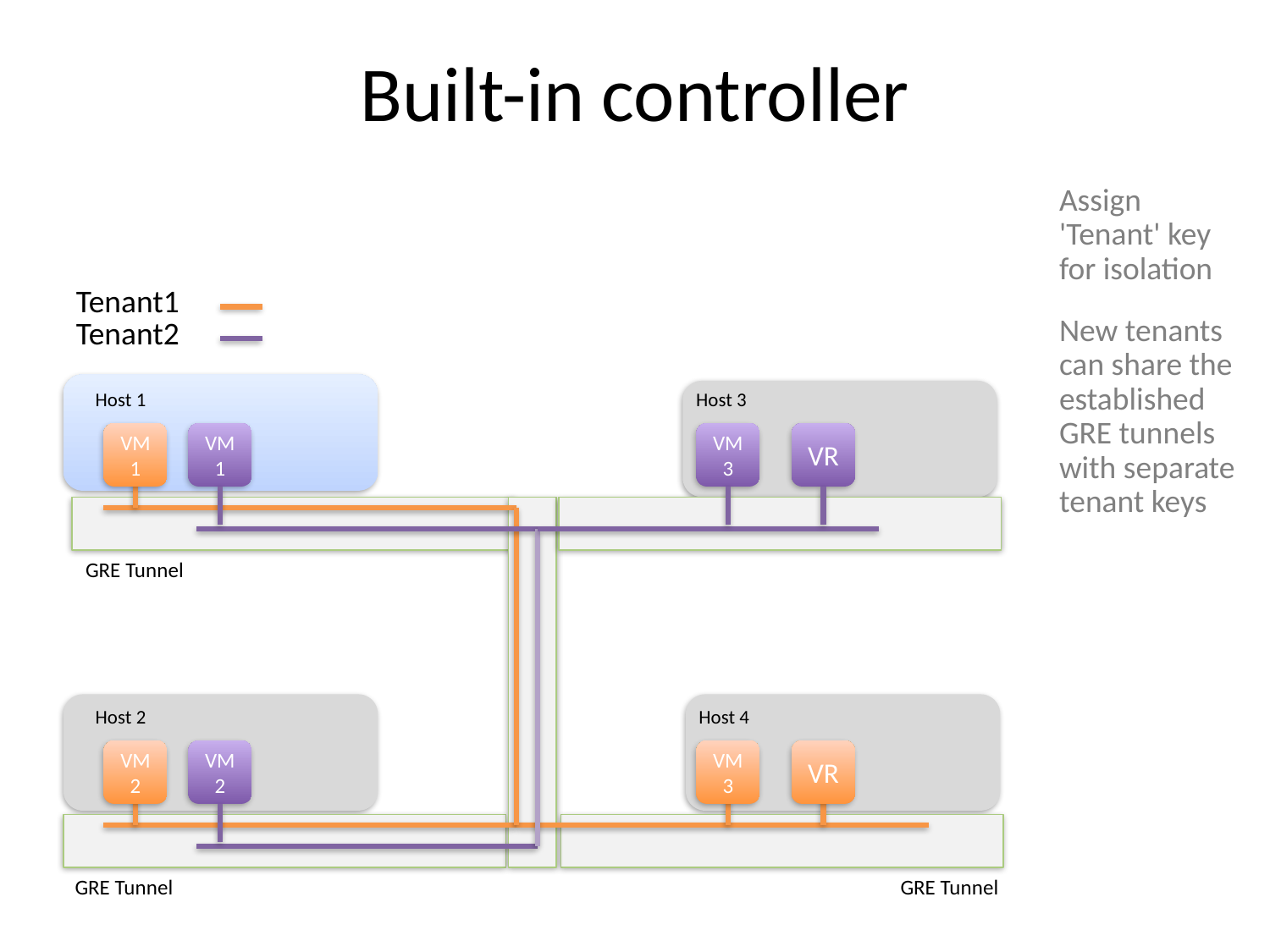

Built-in controller
Assign 'Tenant' key for isolation
New tenants can share the established GRE tunnels with separate tenant keys
Tenant1
Tenant2

Host 1

Host 3
VM 1
VM 1
VM
3
VR

GRE Tunnel

Host 2
Host 4
VM
2
VM 2
VM
3
VR

GRE Tunnel
GRE Tunnel